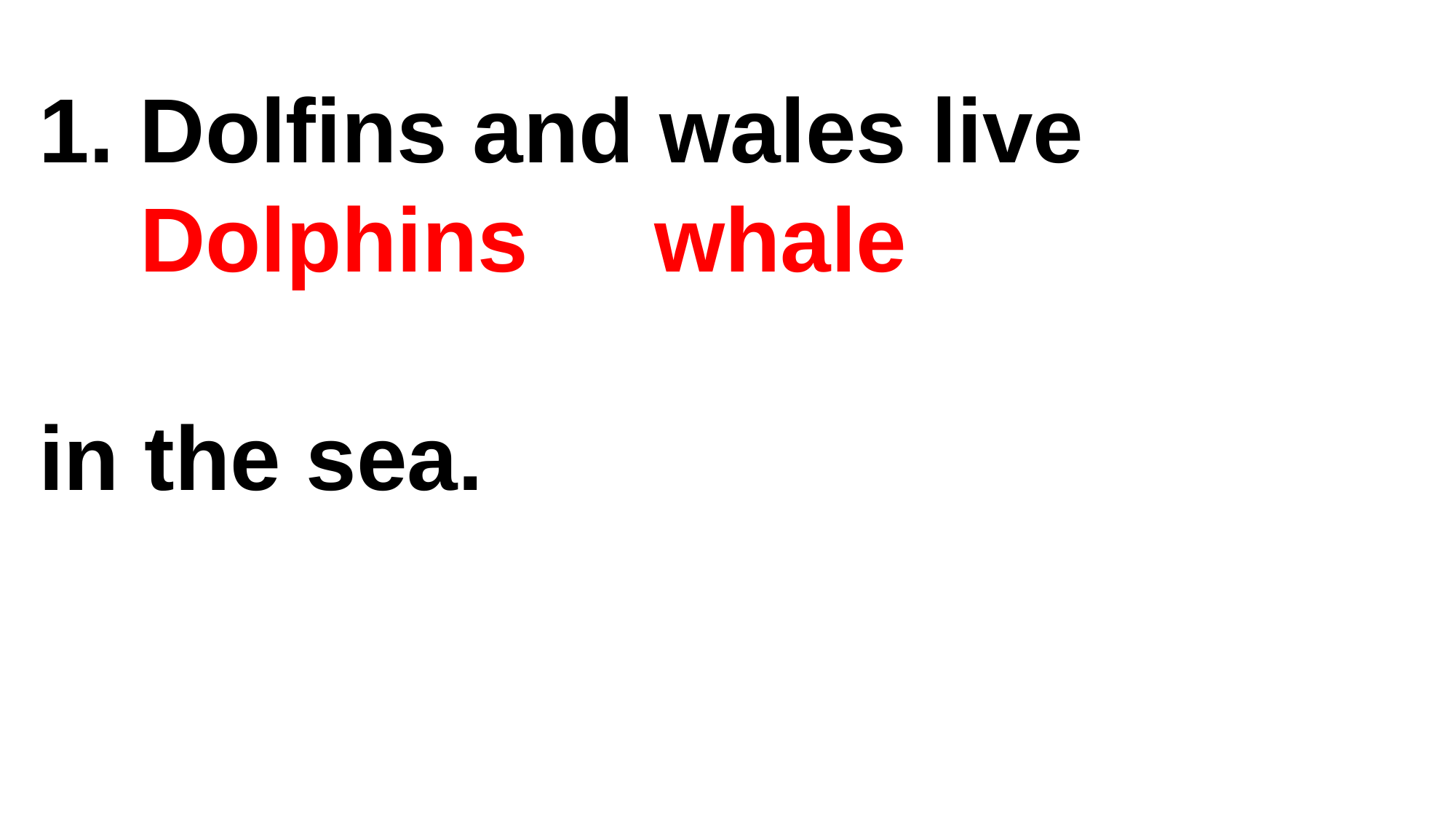

1. Dolfins and wales live
    Dolphins     whale

in the sea.